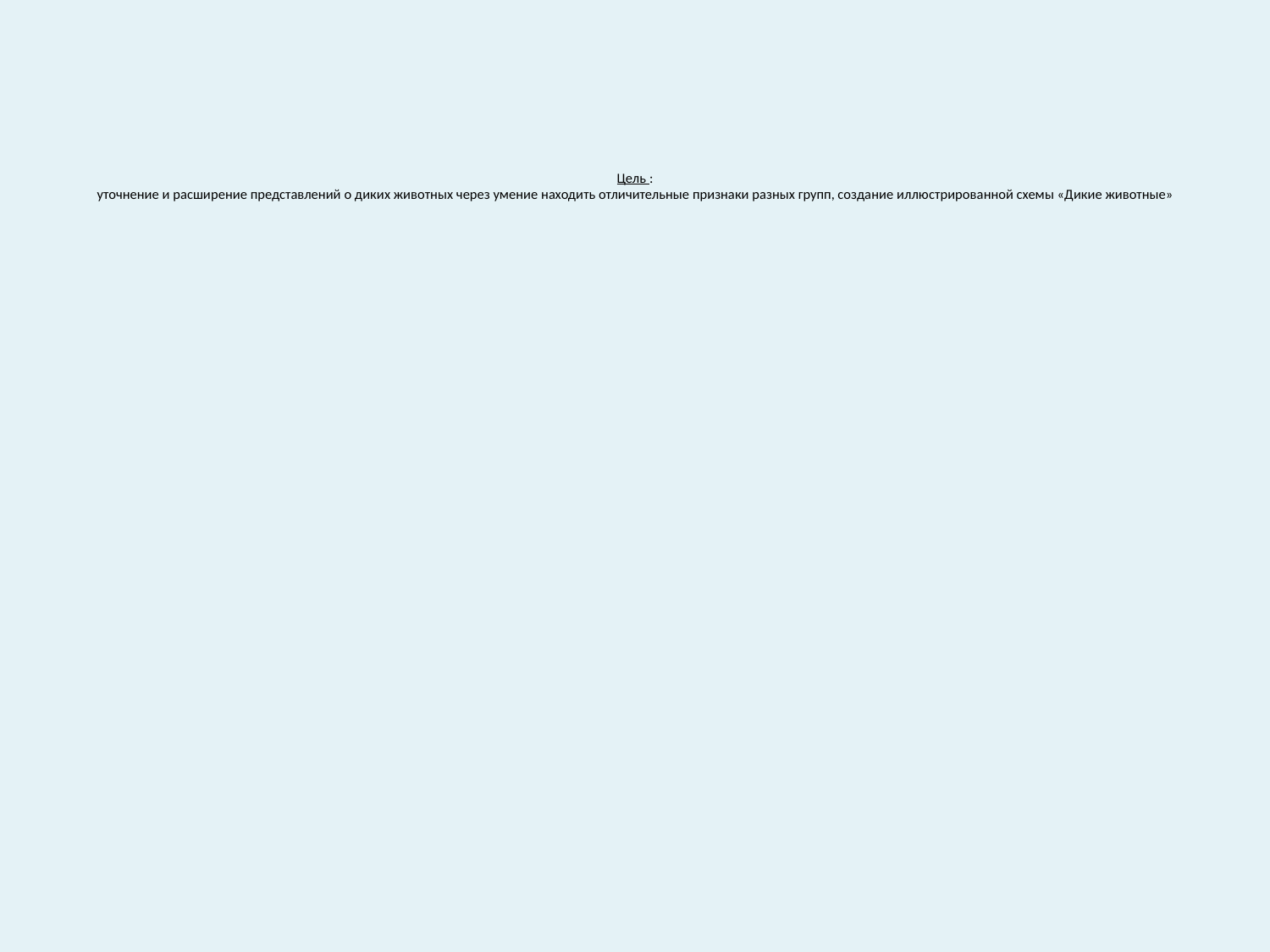

# Цель : уточнение и расширение представлений о диких животных через умение находить отличительные признаки разных групп, создание иллюстрированной схемы «Дикие животные»